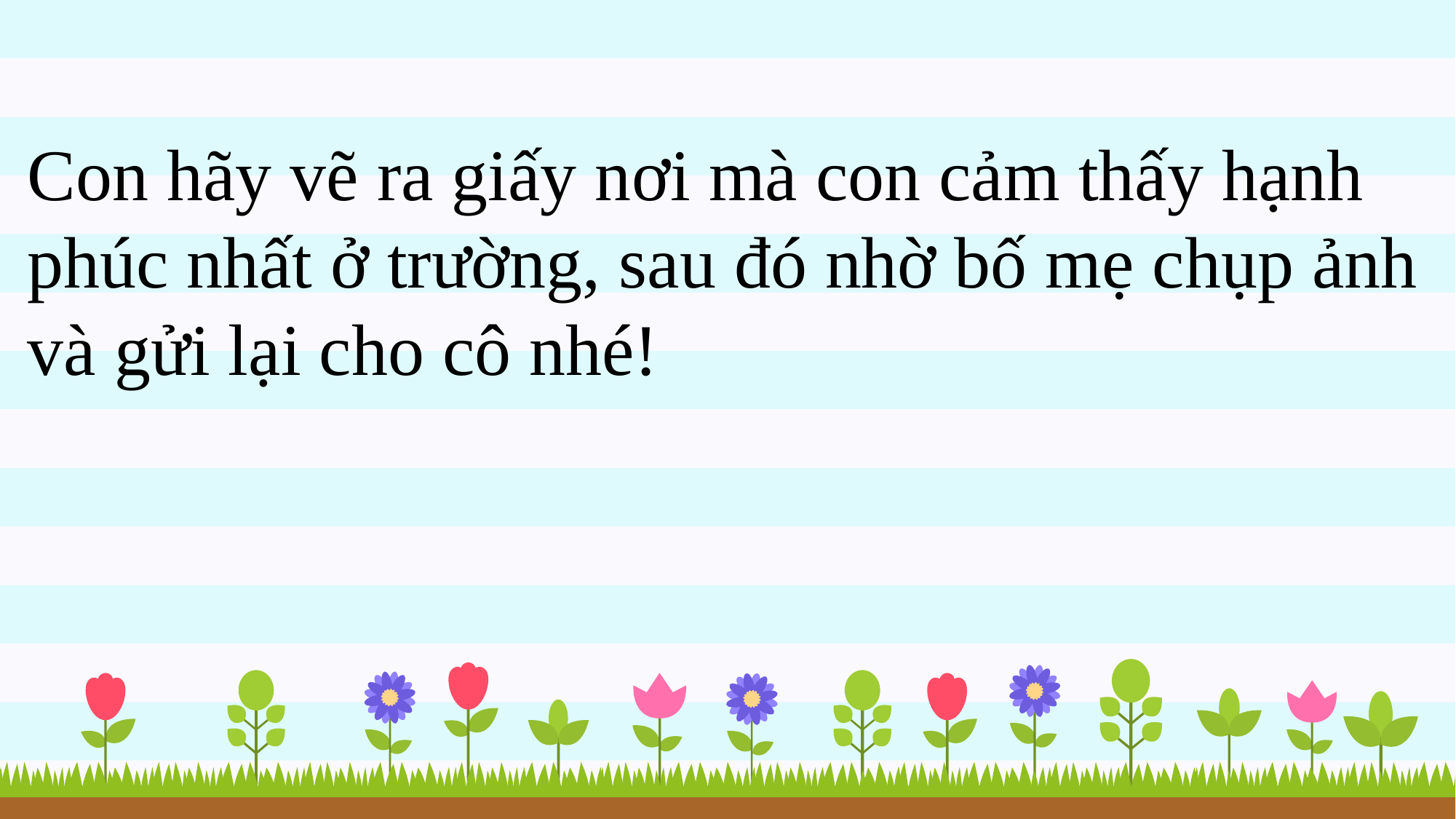

Con hãy vẽ ra giấy nơi mà con cảm thấy hạnh phúc nhất ở trường, sau đó nhờ bố mẹ chụp ảnh và gửi lại cho cô nhé!